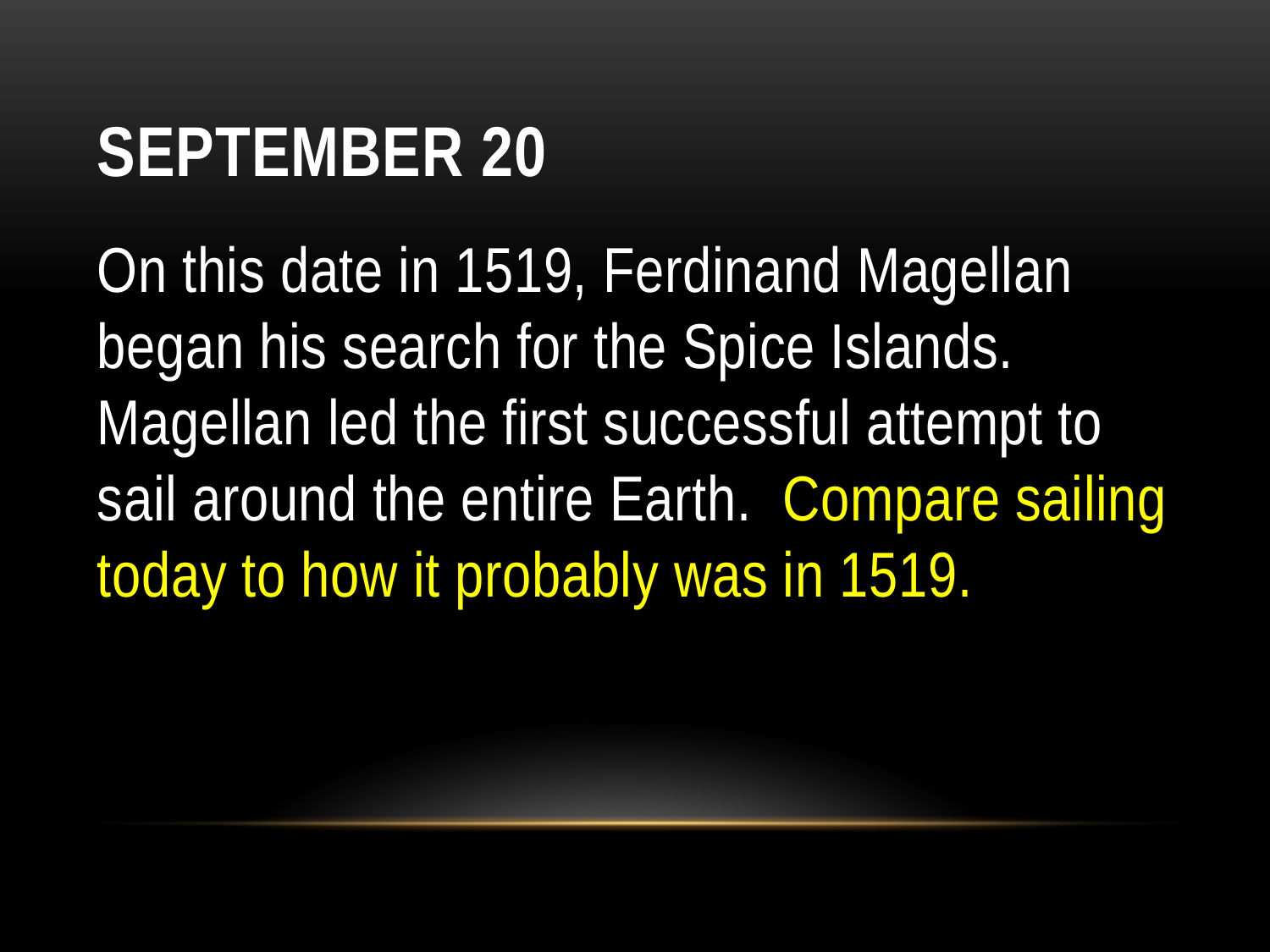

# September 20
On this date in 1519, Ferdinand Magellan began his search for the Spice Islands.  Magellan led the first successful attempt to sail around the entire Earth.  Compare sailing today to how it probably was in 1519.